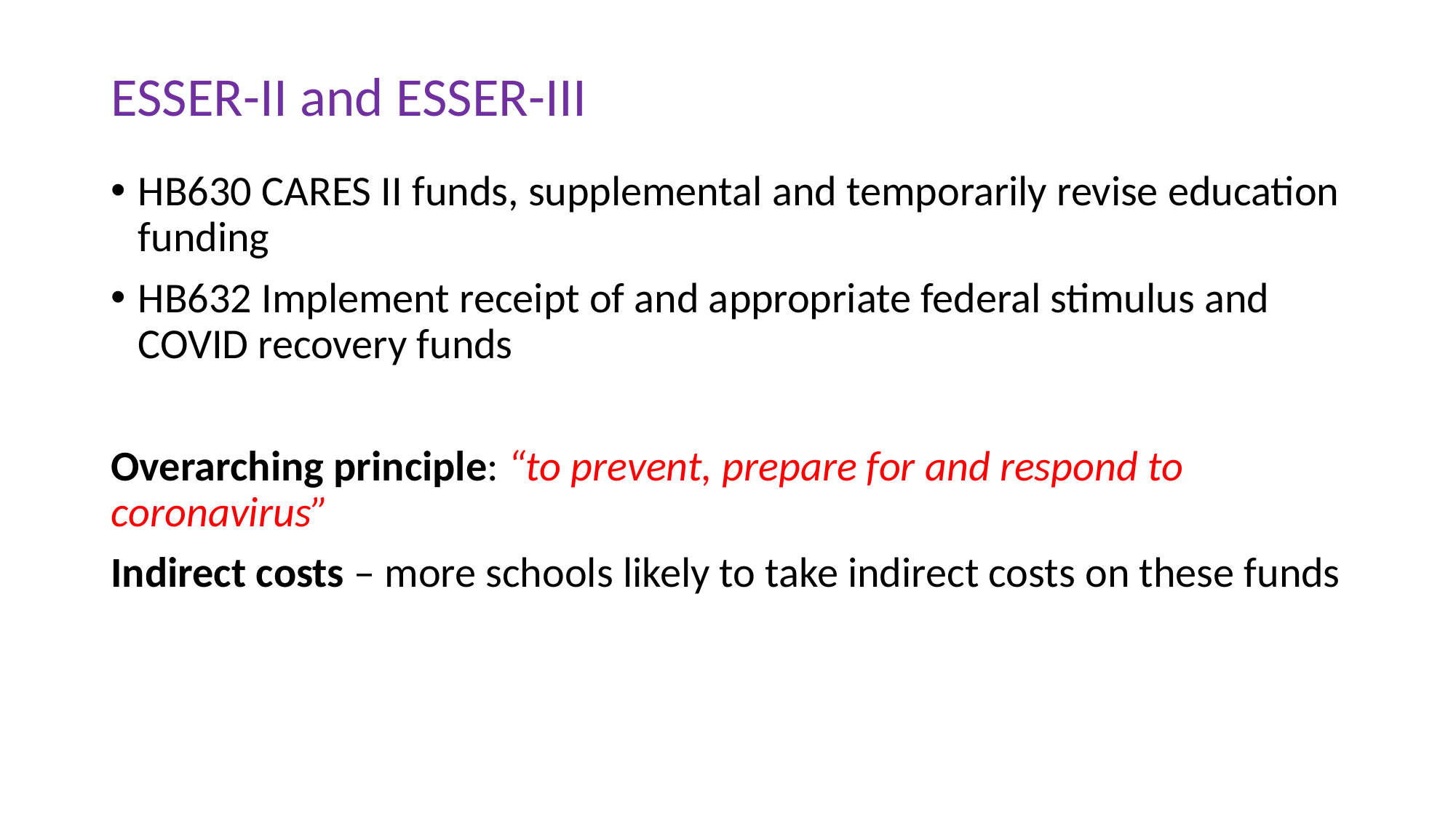

# ESSER-II and ESSER-III
HB630 CARES II funds, supplemental and temporarily revise education funding
HB632 Implement receipt of and appropriate federal stimulus and COVID recovery funds

Overarching principle: “to prevent, prepare for and respond to coronavirus”
Indirect costs – more schools likely to take indirect costs on these funds